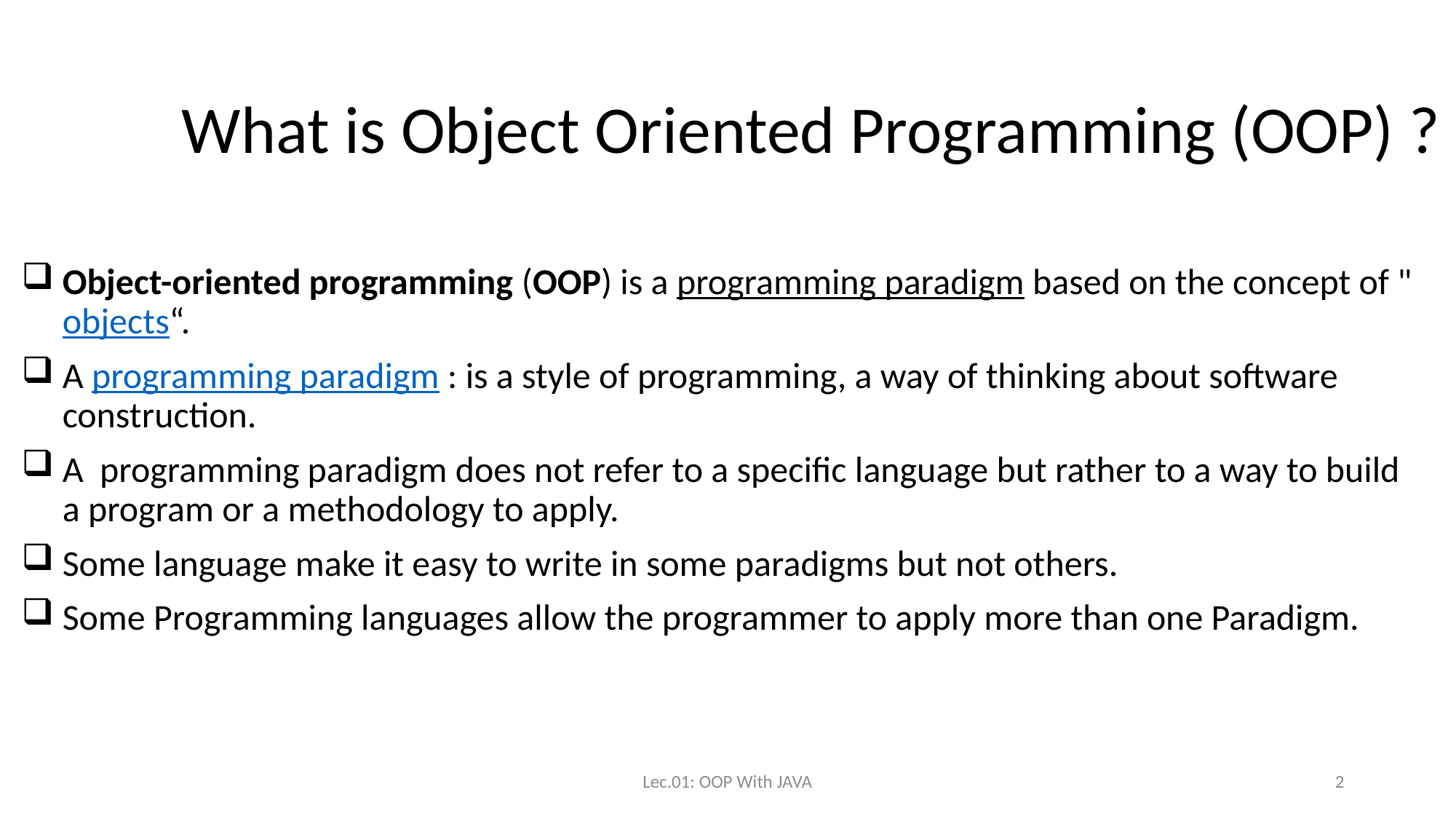

# What is Object Oriented Programming (OOP) ?
Object-oriented programming (OOP) is a programming paradigm based on the concept of "objects“.
A programming paradigm : is a style of programming, a way of thinking about software construction.
A  programming paradigm does not refer to a specific language but rather to a way to build a program or a methodology to apply.
Some language make it easy to write in some paradigms but not others.
Some Programming languages allow the programmer to apply more than one Paradigm.

Lec.01: OOP With JAVA
2